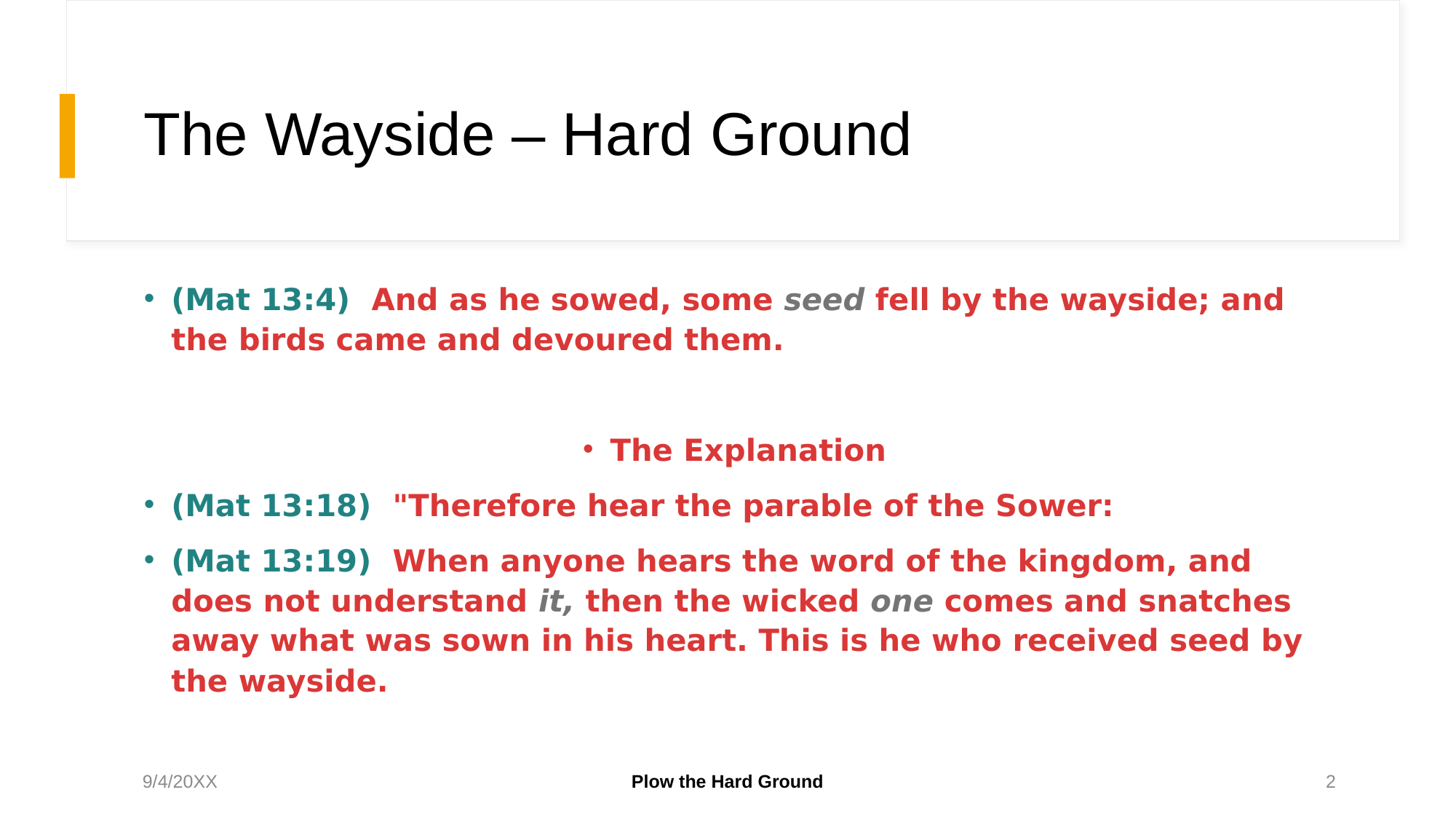

# The Wayside – Hard Ground
(Mat 13:4)  And as he sowed, some seed fell by the wayside; and the birds came and devoured them.

The Explanation
(Mat 13:18)  "Therefore hear the parable of the Sower:
(Mat 13:19)  When anyone hears the word of the kingdom, and does not understand it, then the wicked one comes and snatches away what was sown in his heart. This is he who received seed by the wayside.
9/4/20XX
Plow the Hard Ground
2